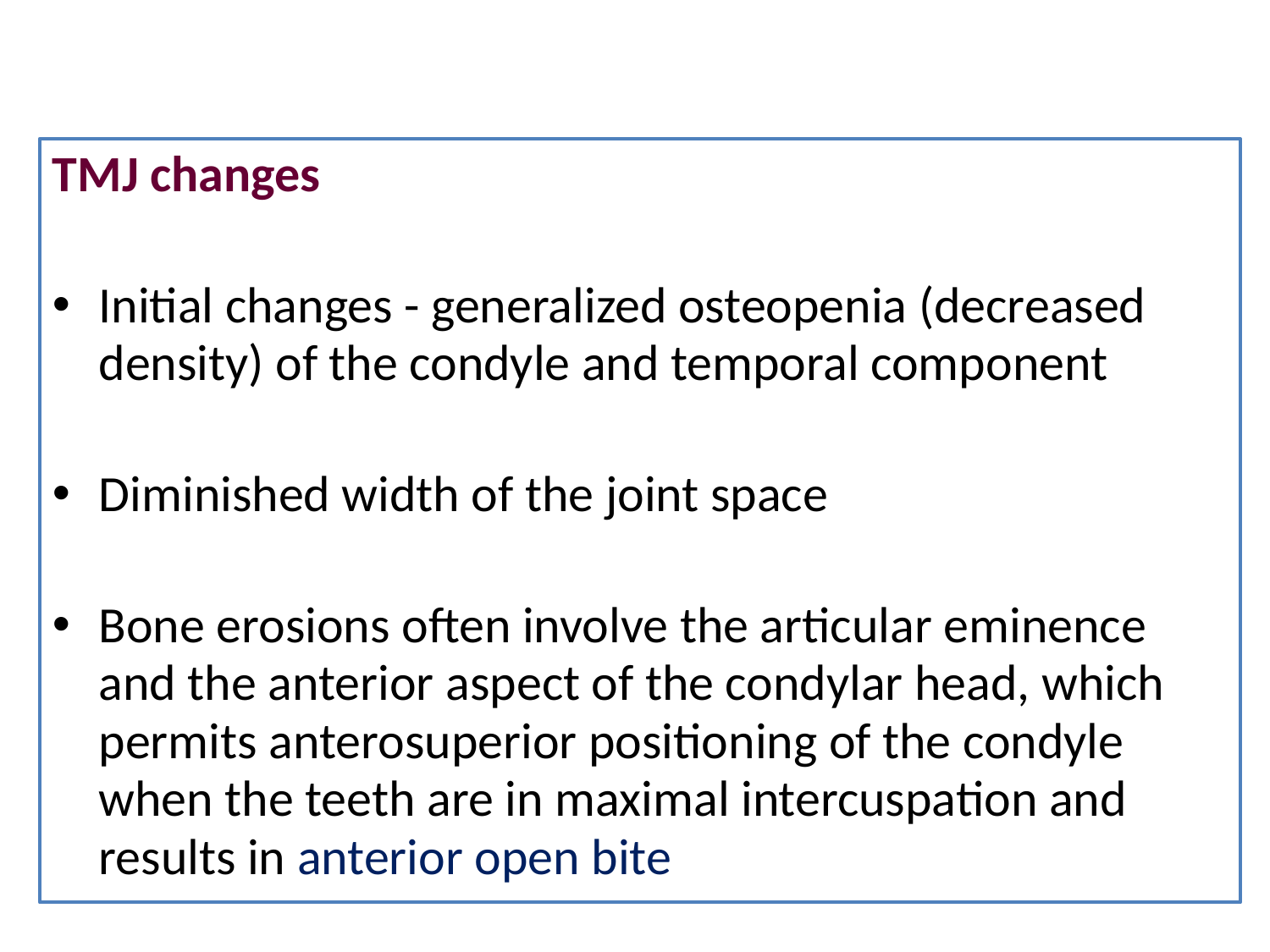

TMJ changes

Initial changes - generalized osteopenia (decreased density) of the condyle and temporal component

Diminished width of the joint space

Bone erosions often involve the articular eminence and the anterior aspect of the condylar head, which permits anterosuperior positioning of the condyle when the teeth are in maximal intercuspation and results in anterior open bite